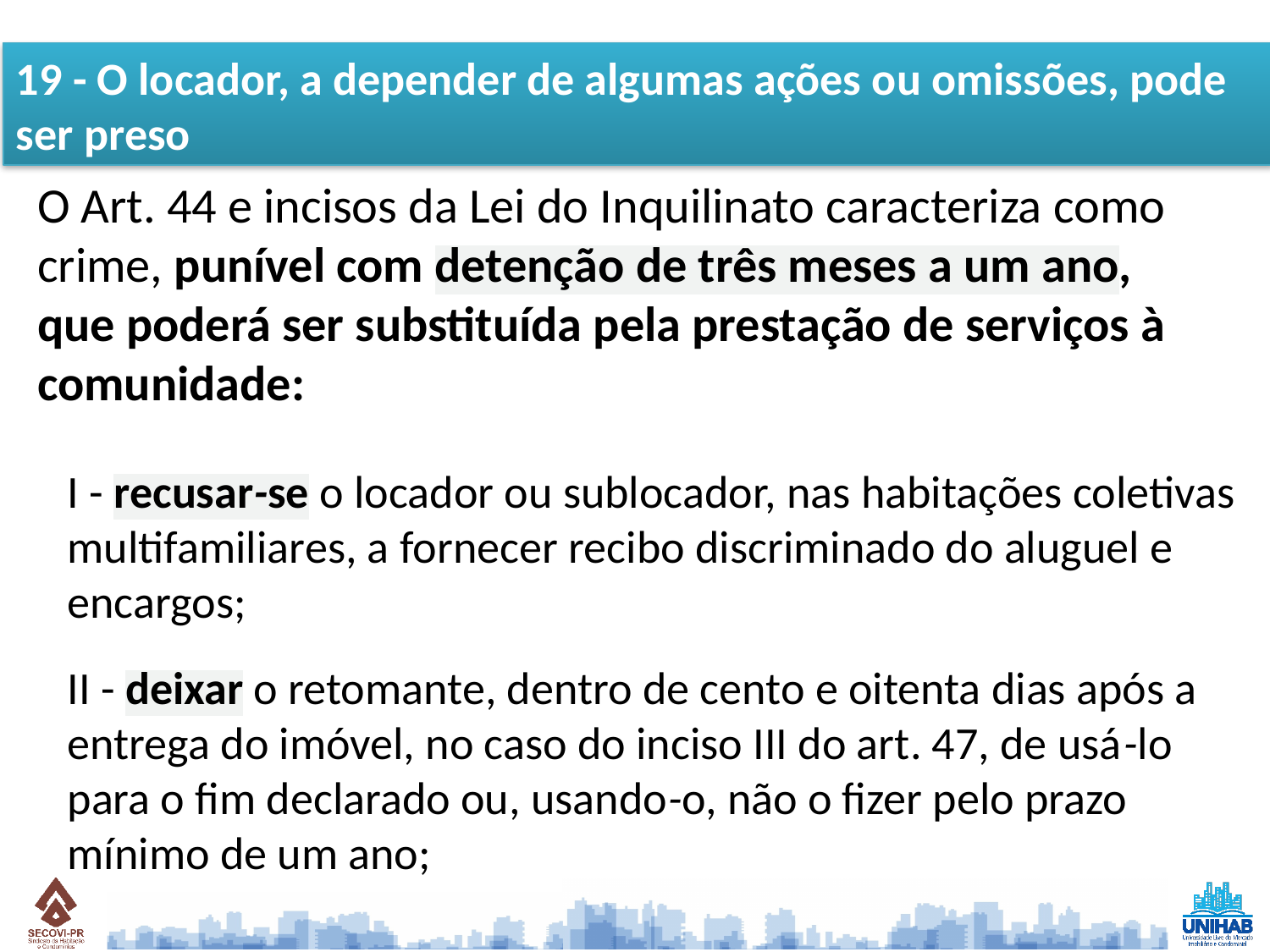

19 - O locador, a depender de algumas ações ou omissões, pode ser preso
O Art. 44 e incisos da Lei do Inquilinato caracteriza como crime, punível com detenção de três meses a um ano, que poderá ser substituída pela prestação de serviços à comunidade:
I - recusar-se o locador ou sublocador, nas habitações coletivas multifamiliares, a fornecer recibo discriminado do aluguel e encargos;
II - deixar o retomante, dentro de cento e oitenta dias após a entrega do imóvel, no caso do inciso III do art. 47, de usá-lo para o fim declarado ou, usando-o, não o fizer pelo prazo mínimo de um ano;